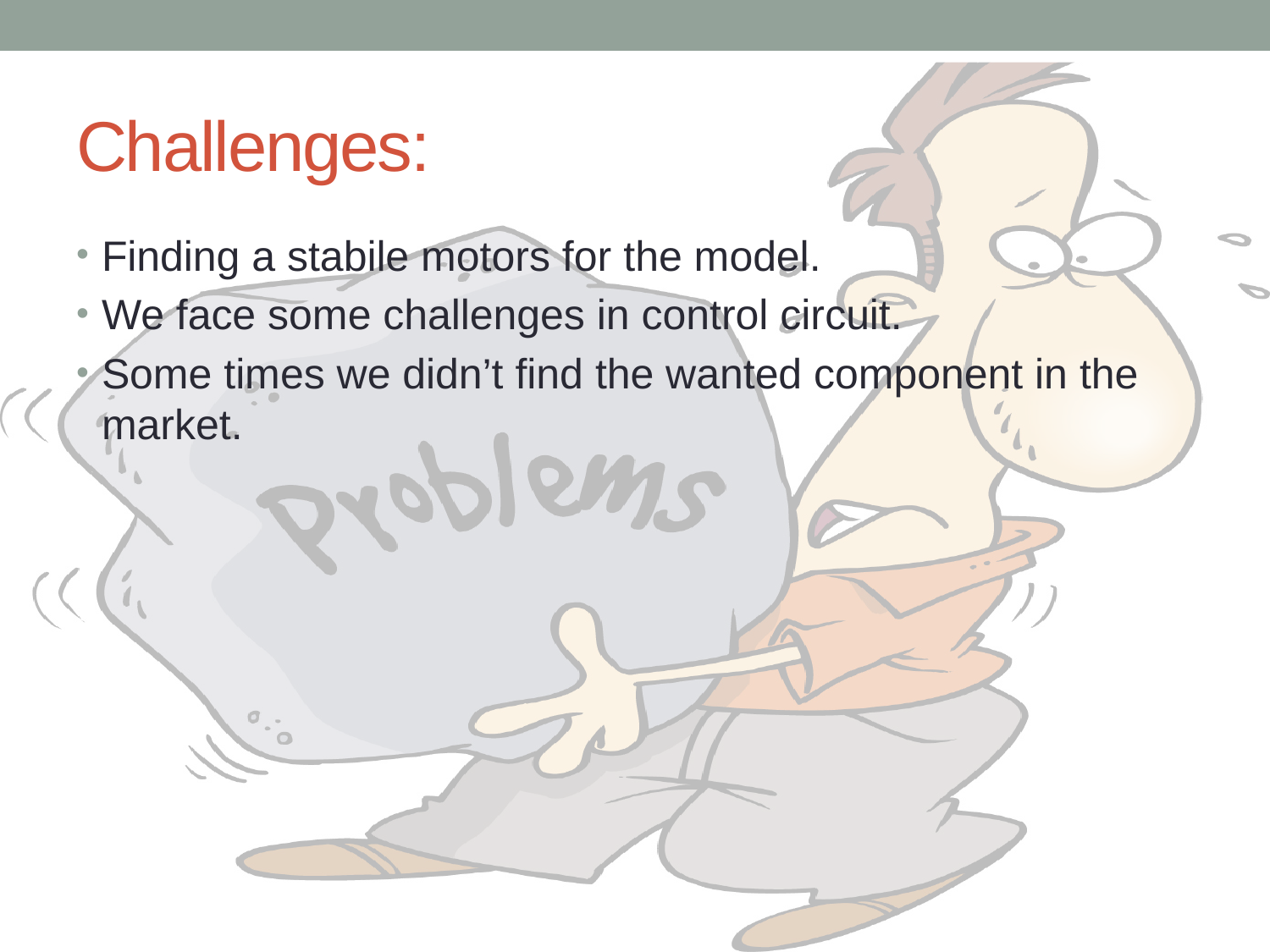

# Challenges:
Finding a stabile motors for the model.
We face some challenges in control circuit.
Some times we didn’t find the wanted component in the market.